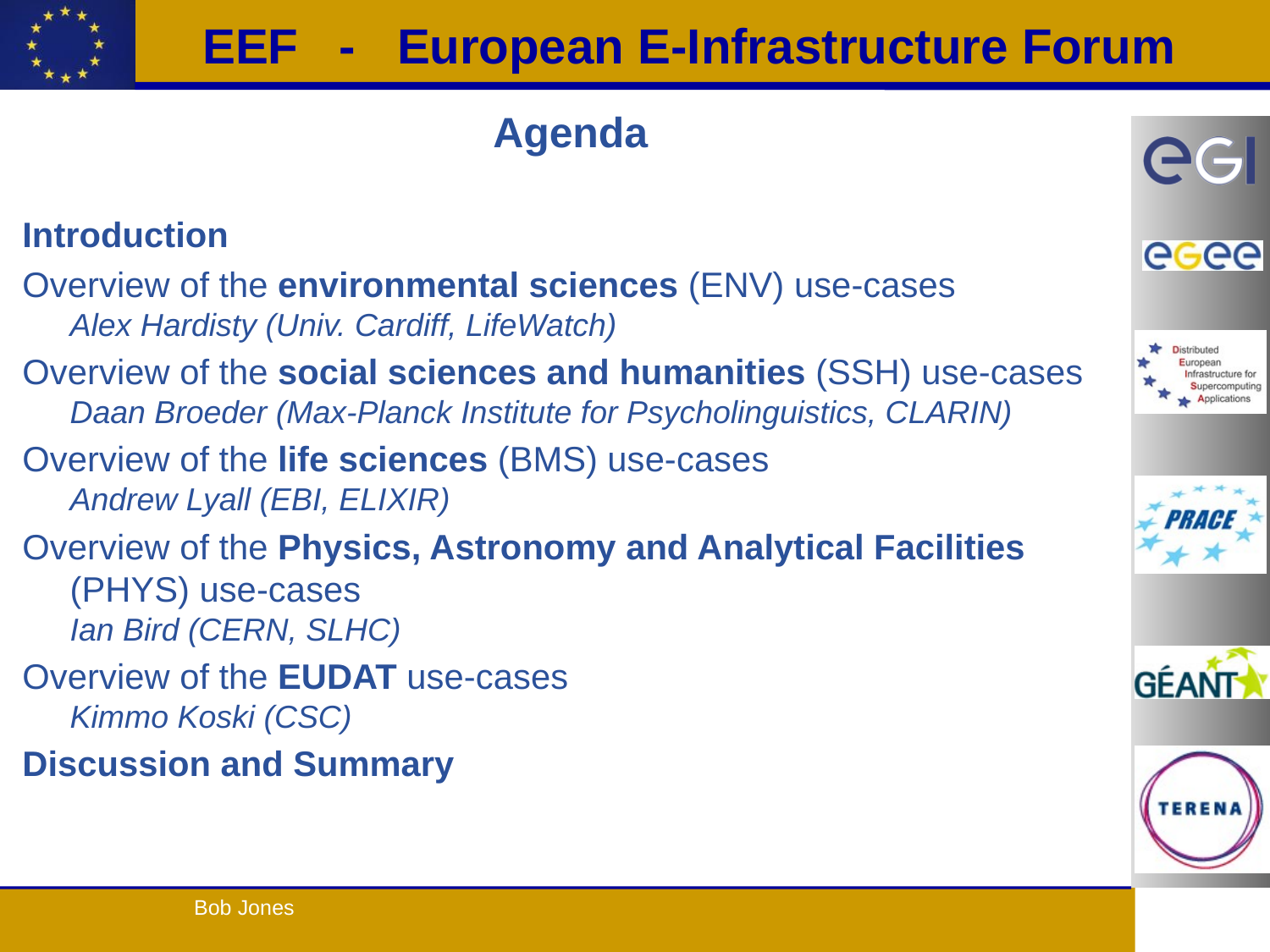

#

Agenda

Introduction
Overview of the environmental sciences (ENV) use-cases
Alex Hardisty (Univ. Cardiff, LifeWatch)
Overview of the social sciences and humanities (SSH) use-cases
Daan Broeder (Max-Planck Institute for Psycholinguistics, CLARIN)
Overview of the life sciences (BMS) use-cases
Andrew Lyall (EBI, ELIXIR)
Overview of the Physics, Astronomy and Analytical Facilities (PHYS) use-cases
Ian Bird (CERN, SLHC)
Overview of the EUDAT use-cases
Kimmo Koski (CSC)
Discussion and Summary